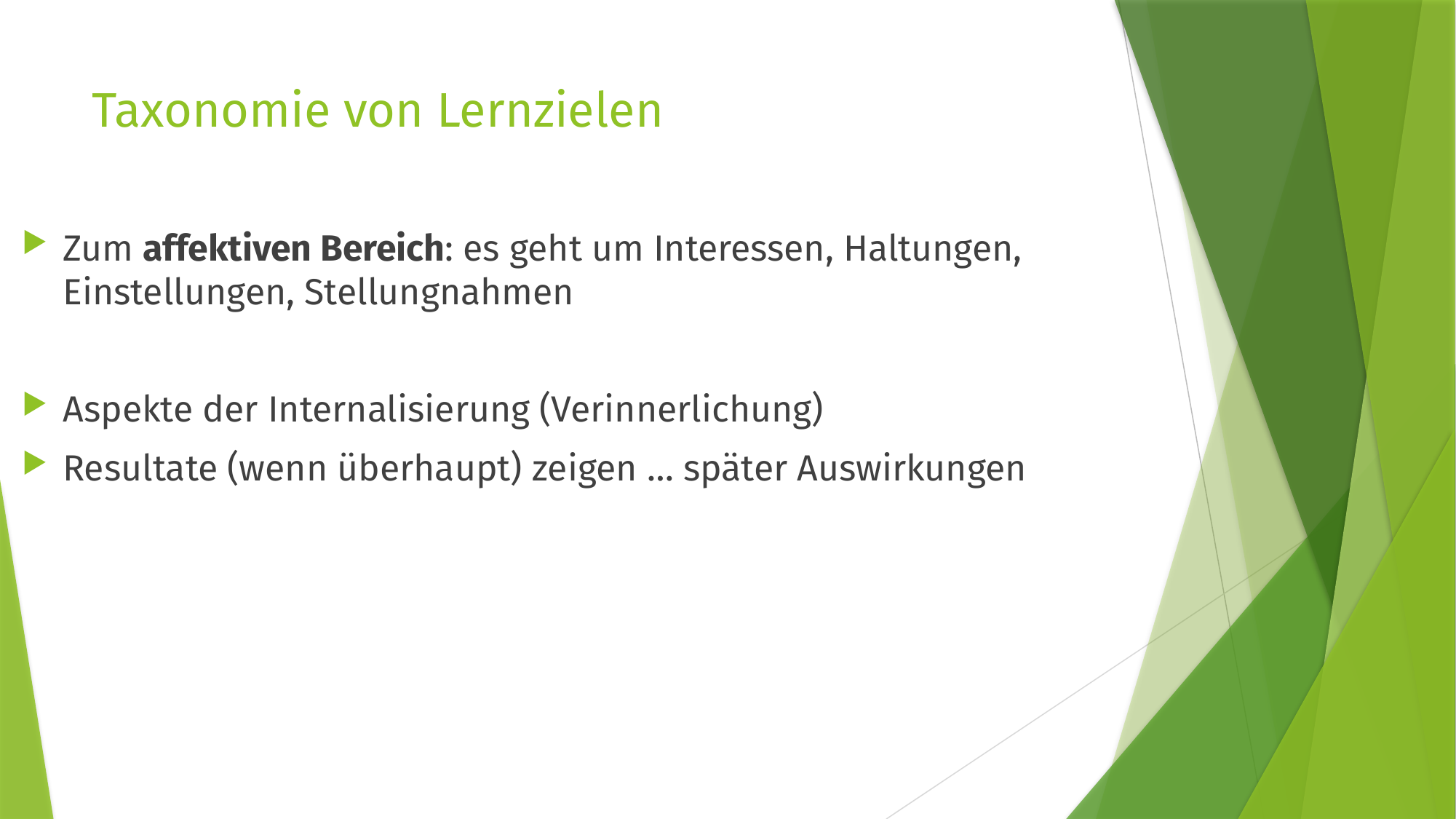

# Taxonomie von Lernzielen

Zum affektiven Bereich: es geht um Interessen, Haltungen, Einstellungen, Stellungnahmen

Aspekte der Internalisierung (Verinnerlichung)
Resultate (wenn überhaupt) zeigen … später Auswirkungen